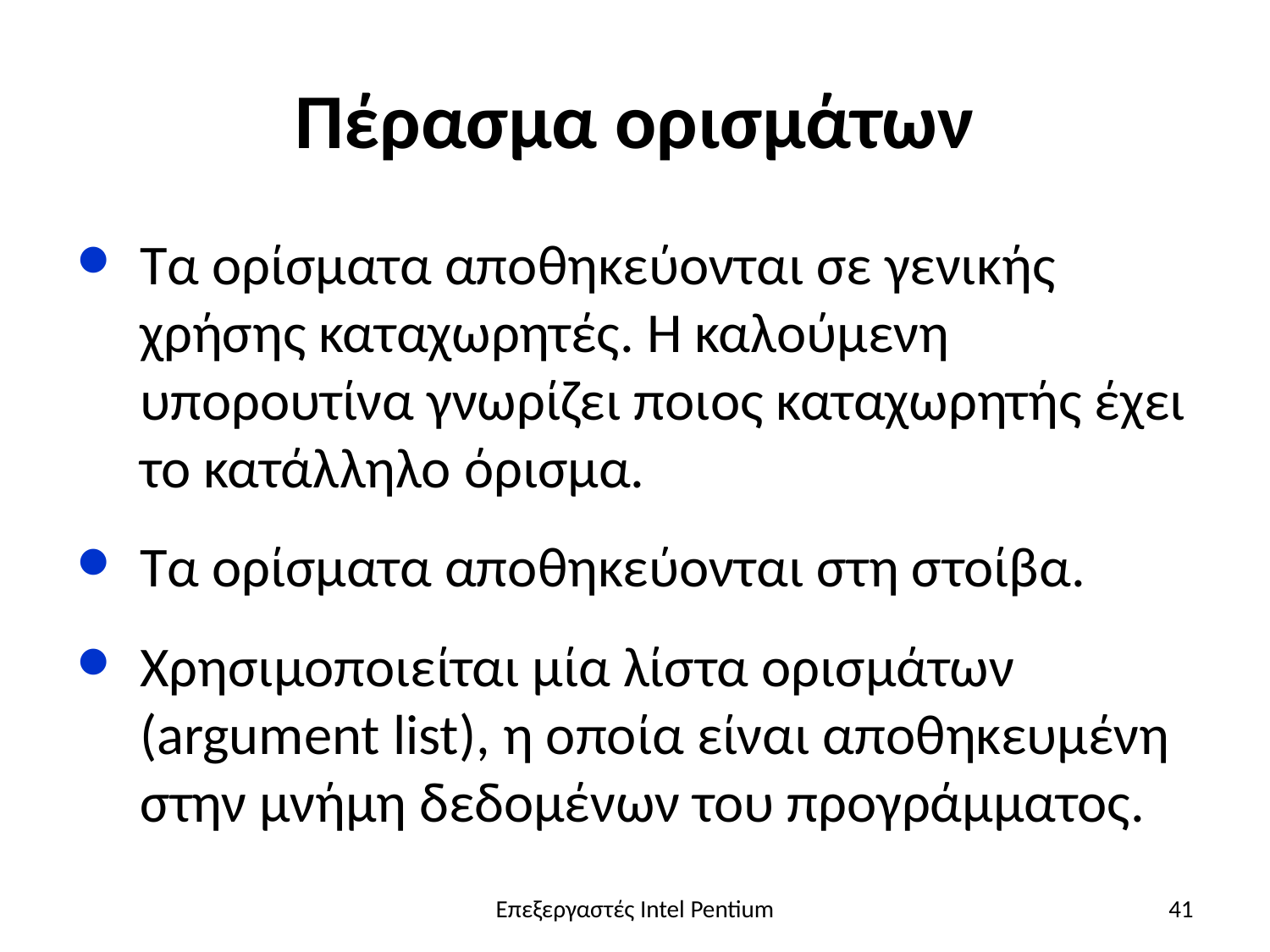

# Πέρασμα ορισμάτων
Τα ορίσματα αποθηκεύονται σε γενικής χρήσης καταχωρητές. Η καλούμενη υπορουτίνα γνωρίζει ποιος καταχωρητής έχει το κατάλληλο όρισμα.
Τα ορίσματα αποθηκεύονται στη στοίβα.
Χρησιμοποιείται μία λίστα ορισμάτων (argument list), η οποία είναι αποθηκευμένη στην μνήμη δεδομένων του προγράμματος.
Επεξεργαστές Intel Pentium
41